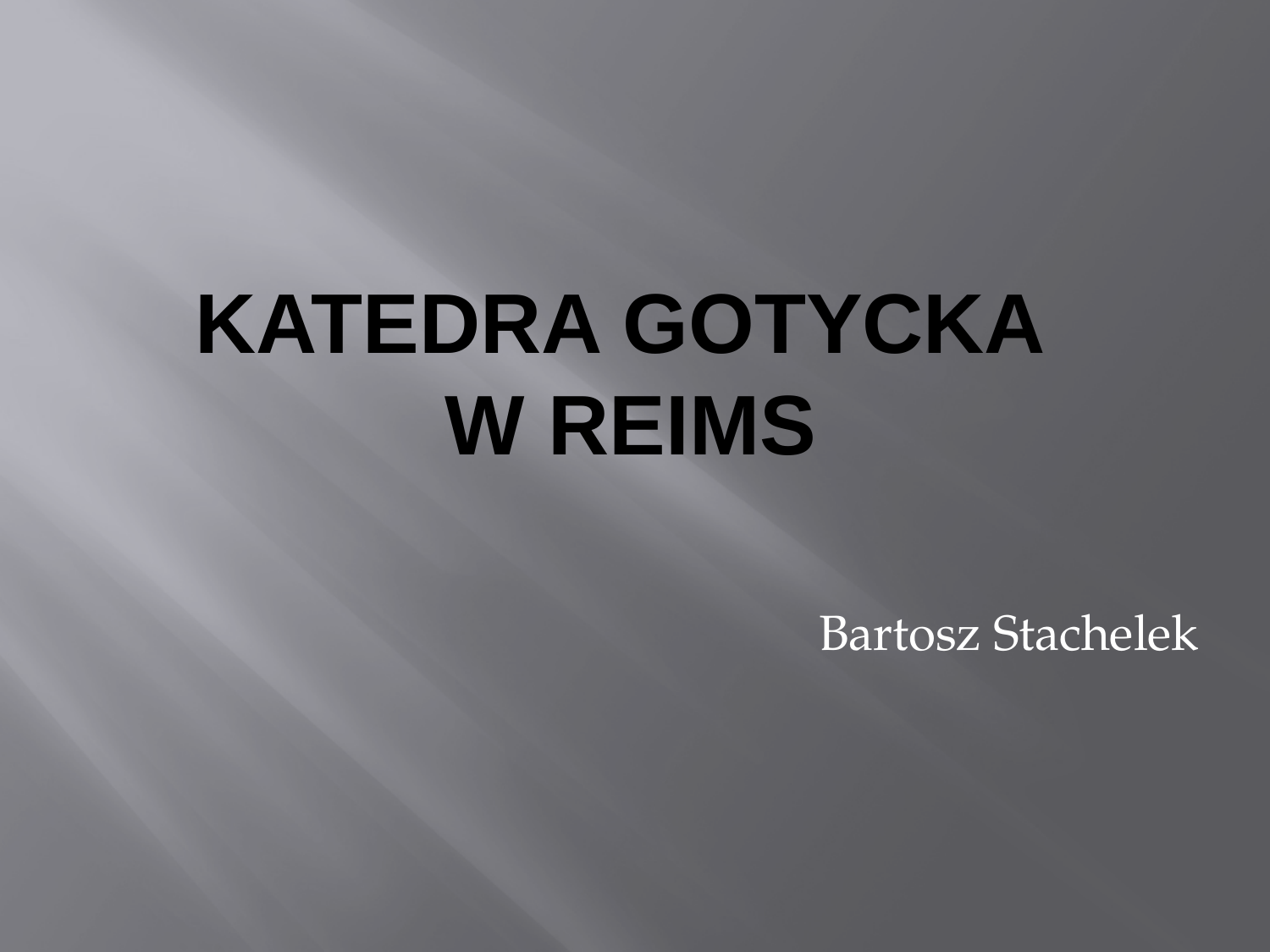

# Katedra gotycka w reims
Bartosz Stachelek